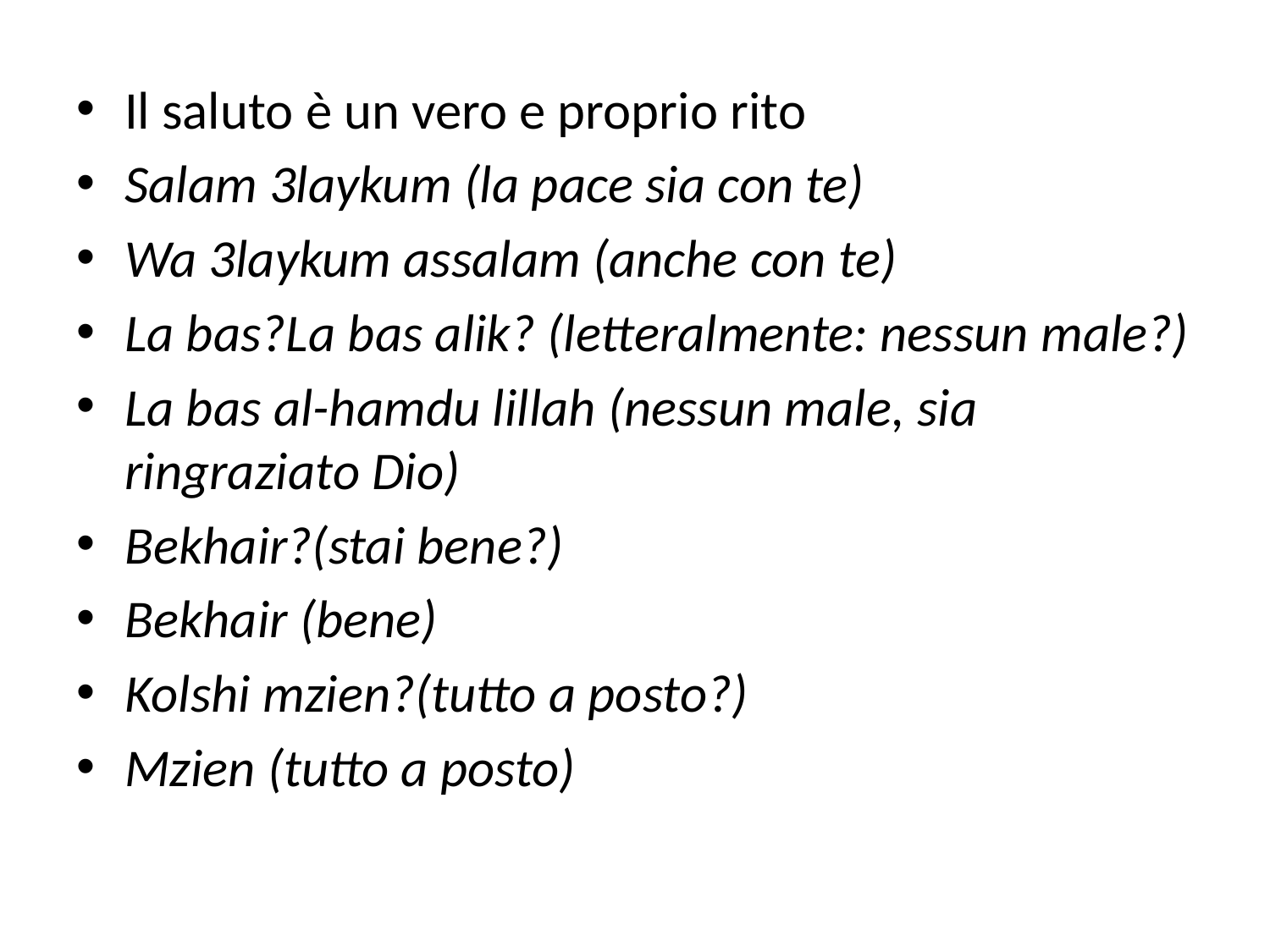

#
Il saluto è un vero e proprio rito
Salam 3laykum (la pace sia con te)
Wa 3laykum assalam (anche con te)
La bas?La bas alik? (letteralmente: nessun male?)
La bas al-hamdu lillah (nessun male, sia ringraziato Dio)
Bekhair?(stai bene?)
Bekhair (bene)
Kolshi mzien?(tutto a posto?)
Mzien (tutto a posto)